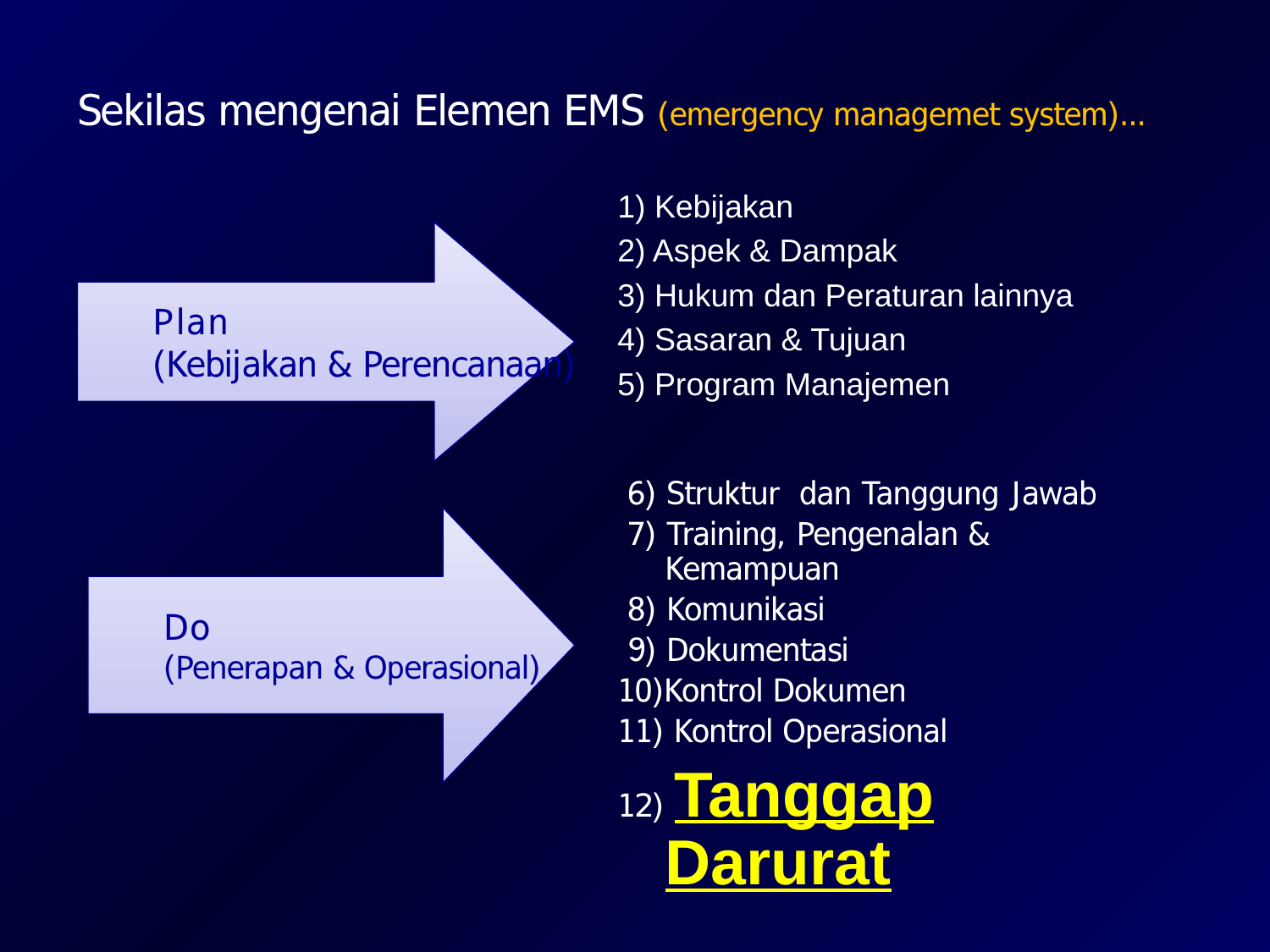

# Sekilas mengenai Elemen EMS (emergency managemet system)…
1) Kebijakan
2) Aspek & Dampak
3) Hukum dan Peraturan lainnya
4) Sasaran & Tujuan
5) Program Manajemen
Plan
(Kebijakan & Perencanaan)
 6) Struktur  dan Tanggung Jawab
 7) Training, Pengenalan & Kemampuan
 8) Komunikasi
 9) Dokumentasi
10)Kontrol Dokumen
11) Kontrol Operasional
12) Tanggap Darurat
Do
(Penerapan & Operasional)